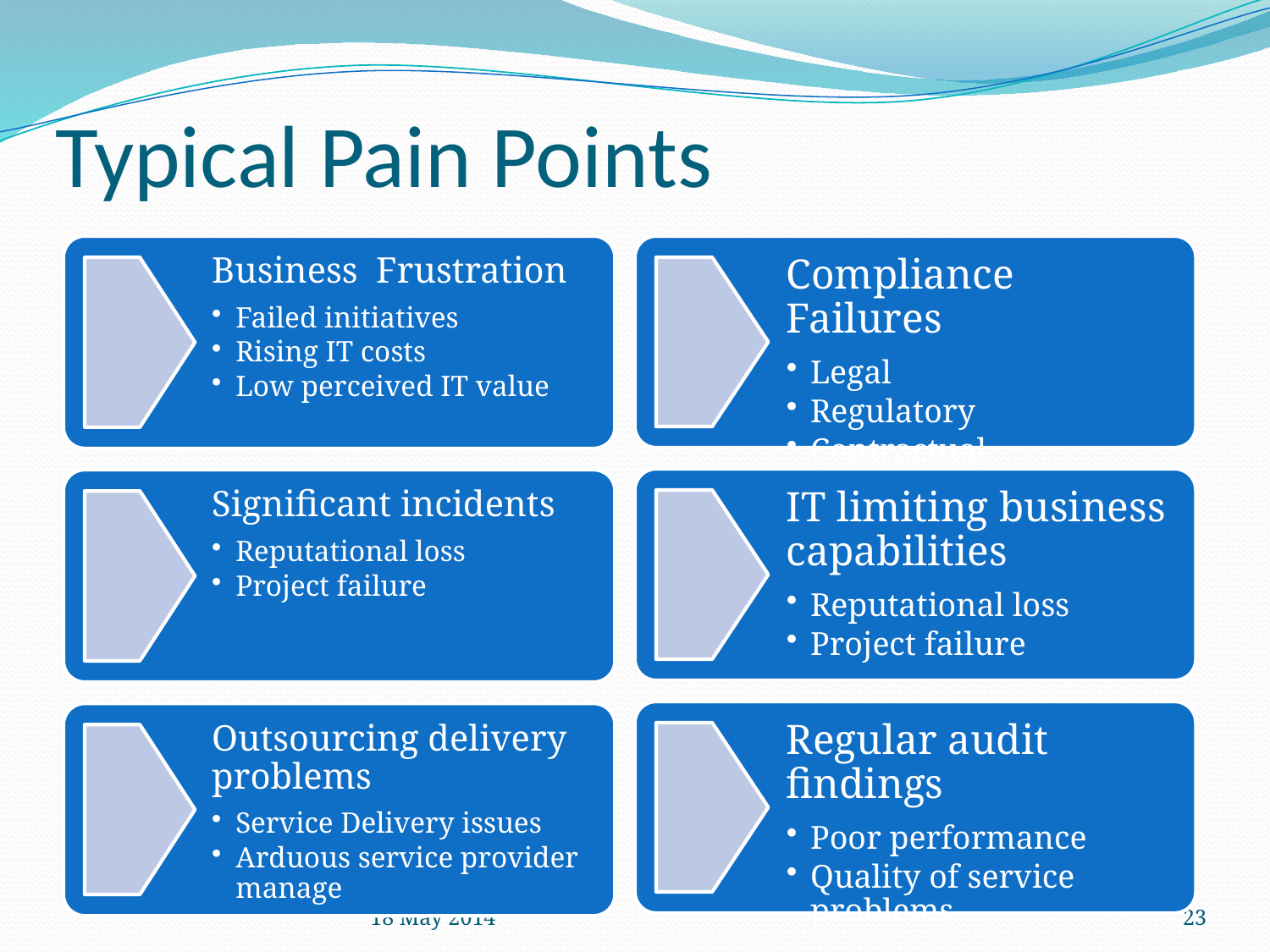

# Typical Pain Points
Business  Frustration
Failed initiatives
Rising IT costs
Low perceived IT value
Significant incidents
Reputational loss
Project failure
Outsourcing delivery problems
Service Delivery issues
Arduous service provider manage
Compliance Failures
Legal
Regulatory
Contractual
IT limiting business capabilities
Reputational loss
Project failure
Regular audit findings
Poor performance
Quality of service problems
18 May 2014
23